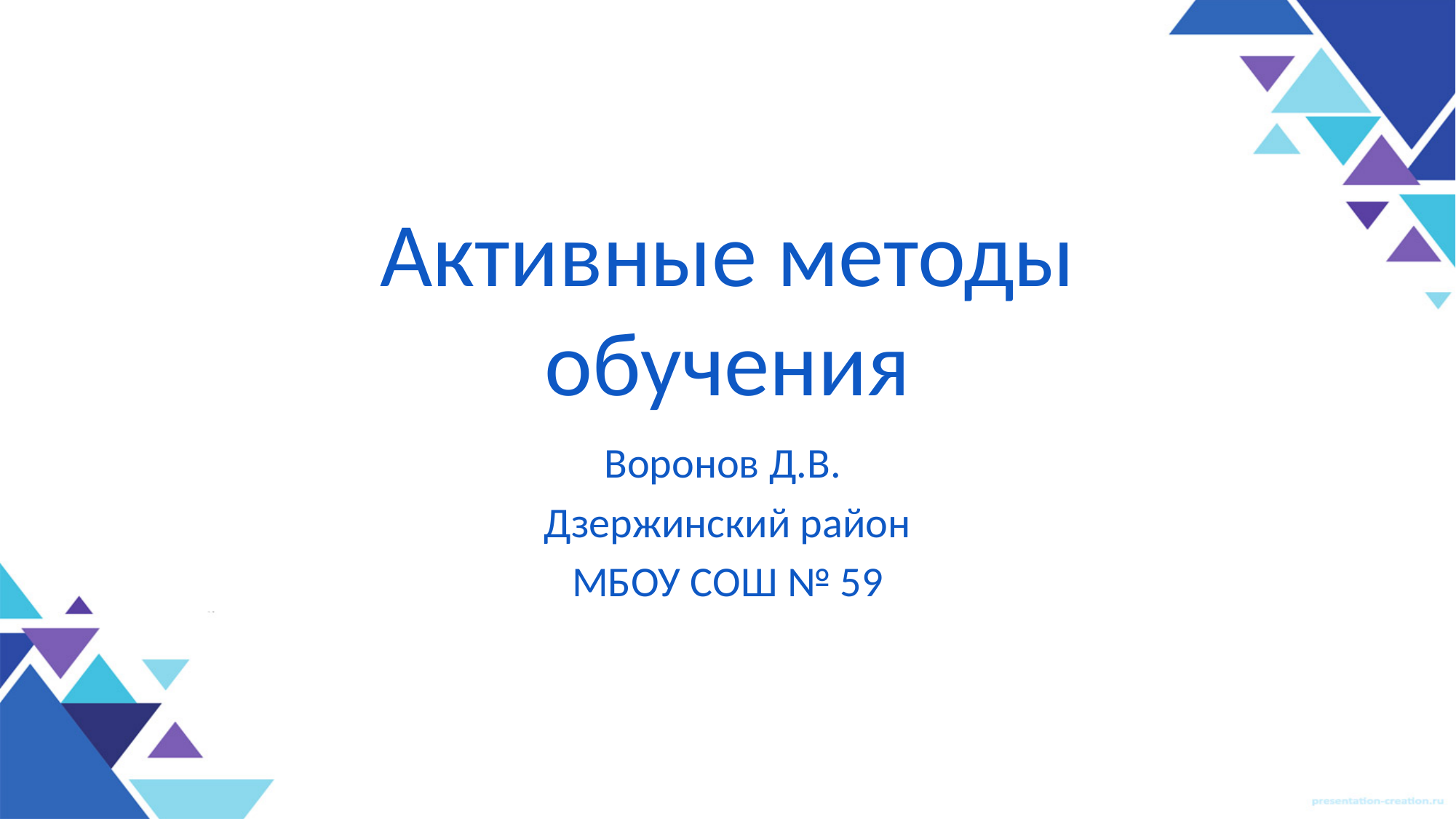

# Активные методы обучения
Воронов Д.В.
Дзержинский район
МБОУ СОШ № 59